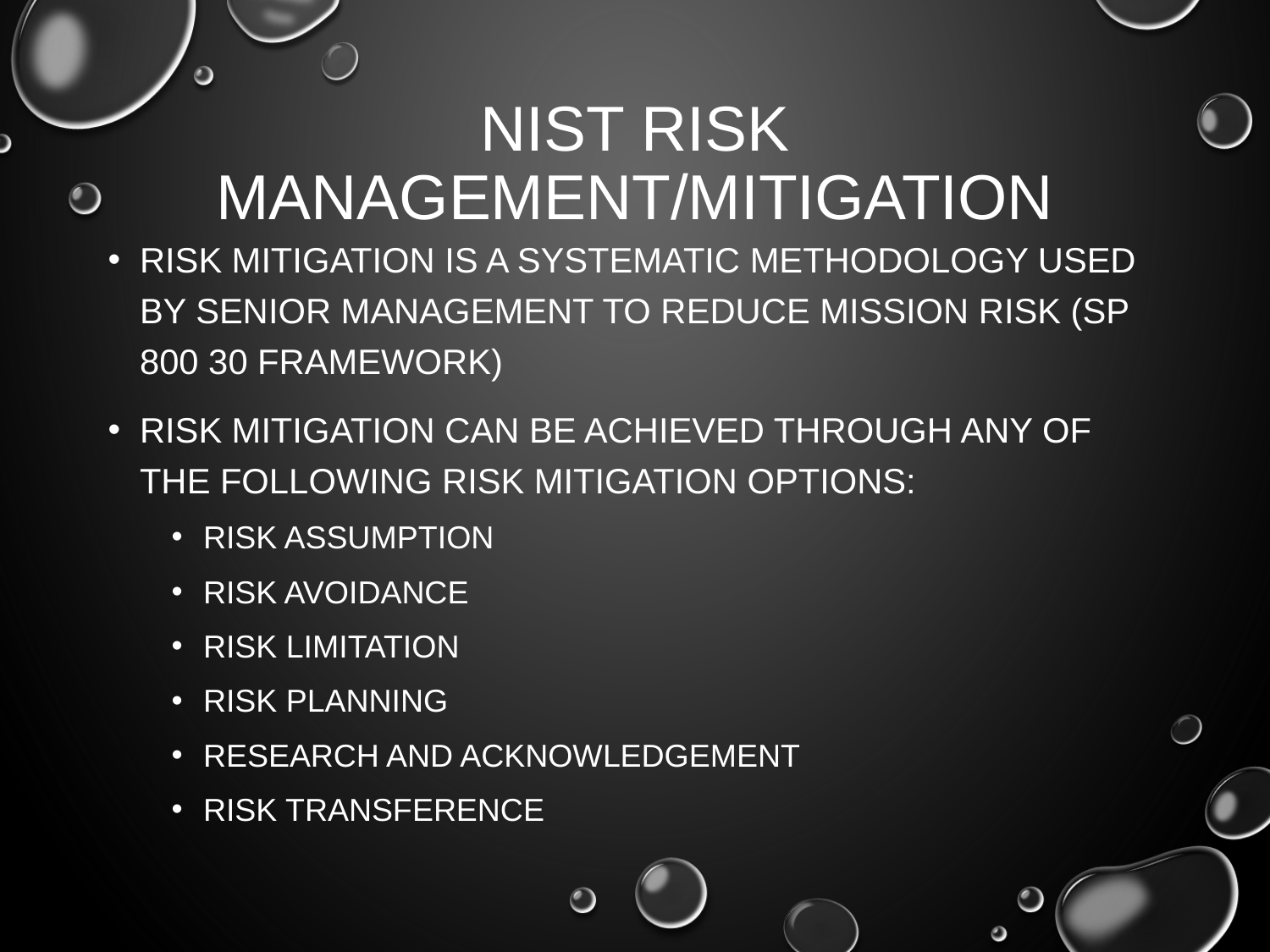

# NIST Risk Management/Mitigation
Risk mitigation is a systematic methodology used by senior management to reduce mission risk (SP 800 30 Framework)
Risk mitigation can be achieved through any of the following risk mitigation options:
Risk Assumption
Risk Avoidance
Risk Limitation
Risk Planning
Research and Acknowledgement
Risk Transference